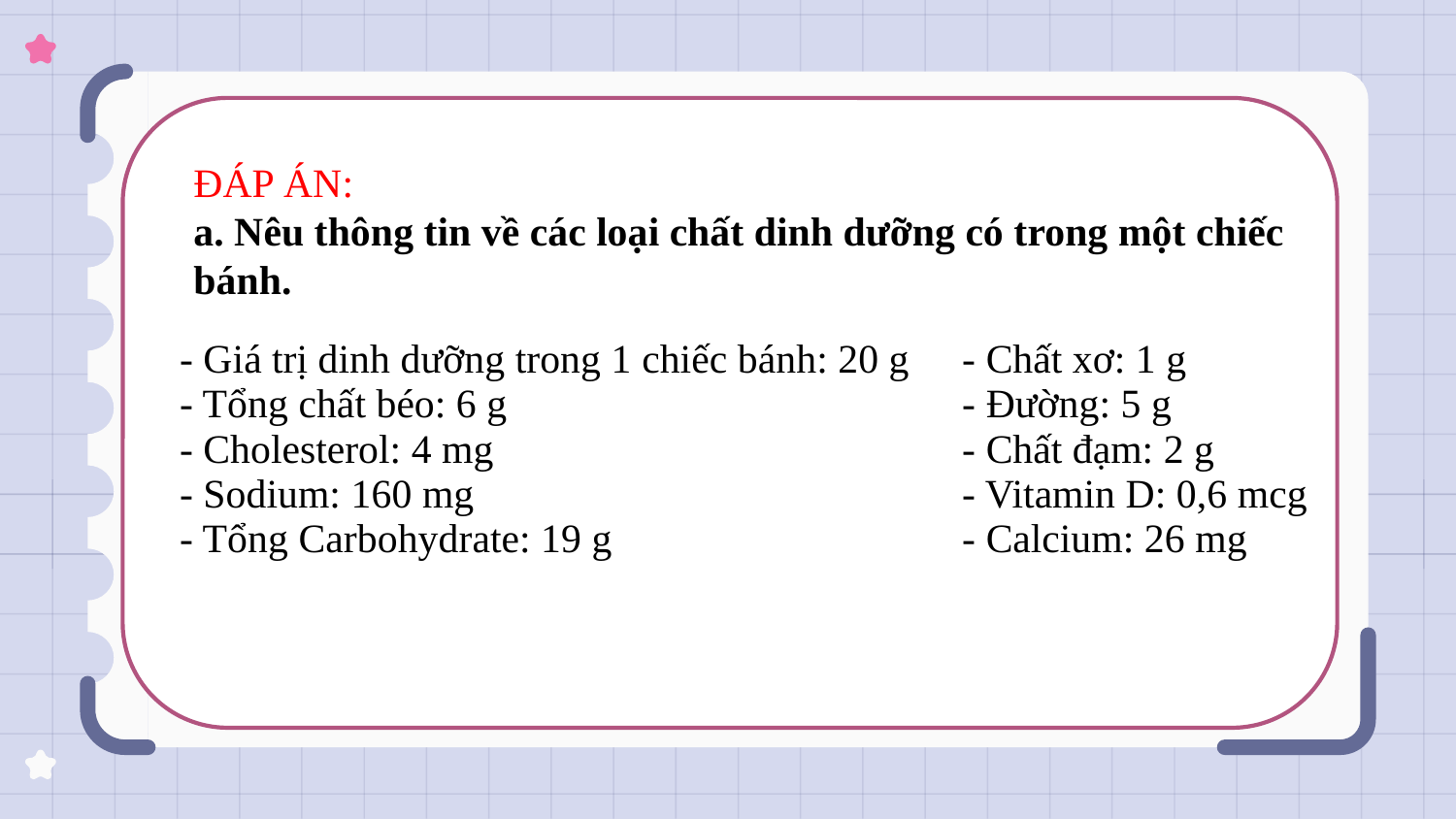

ĐÁP ÁN:
a. Nêu thông tin về các loại chất dinh dưỡng có trong một chiếc bánh.

| - Giá trị dinh dưỡng trong 1 chiếc bánh: 20 g - Tổng chất béo: 6 g - Cholesterol: 4 mg - Sodium: 160 mg - Tổng Carbohydrate: 19 g | - Chất xơ: 1 g - Đường: 5 g - Chất đạm: 2 g - Vitamin D: 0,6 mcg - Calcium: 26 mg |
| --- | --- |